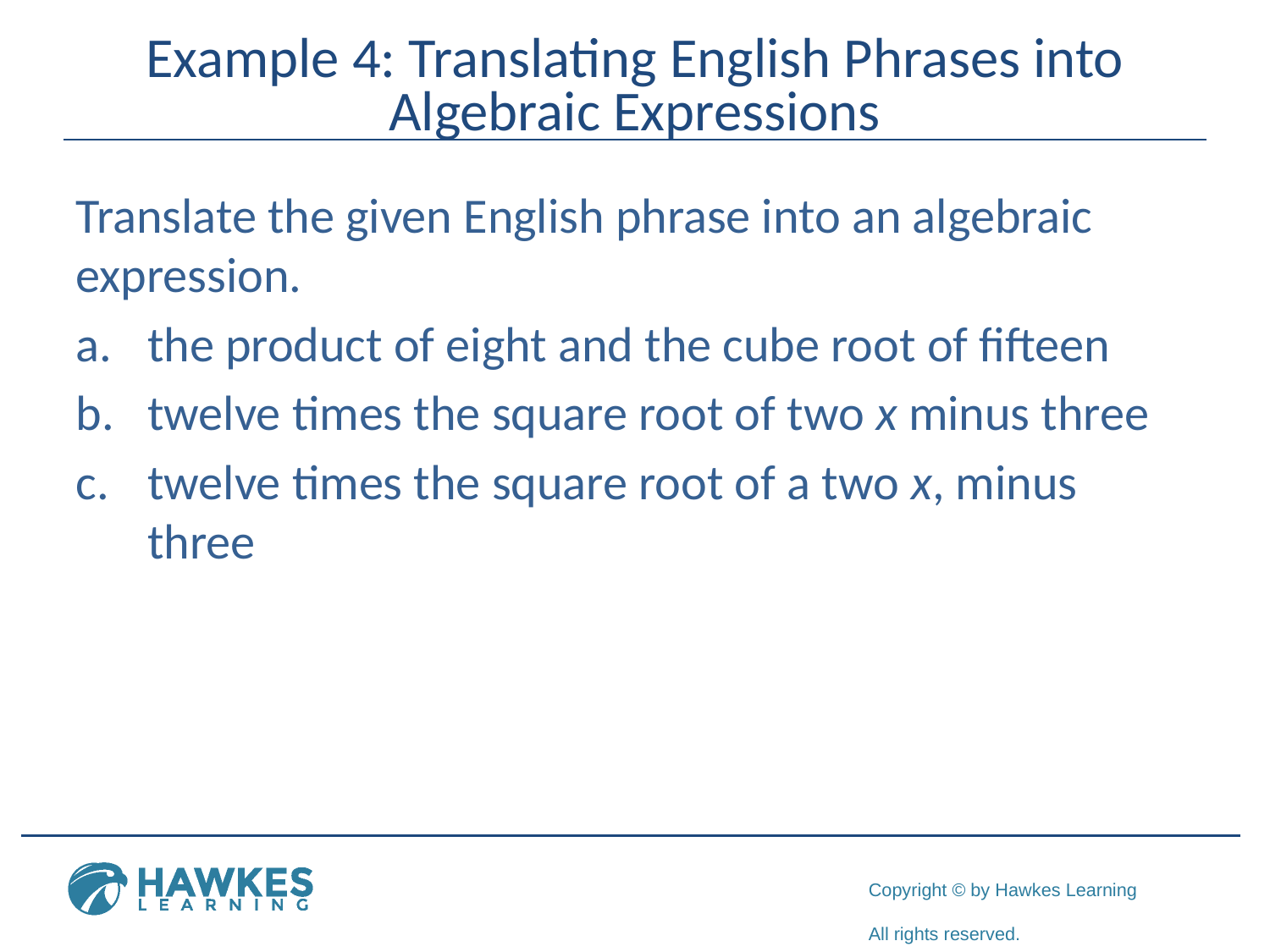

# Example 4: Translating English Phrases into Algebraic Expressions
Translate the given English phrase into an algebraic expression.
the product of eight and the cube root of fifteen
twelve times the square root of two x minus three
twelve times the square root of a two x, minus three